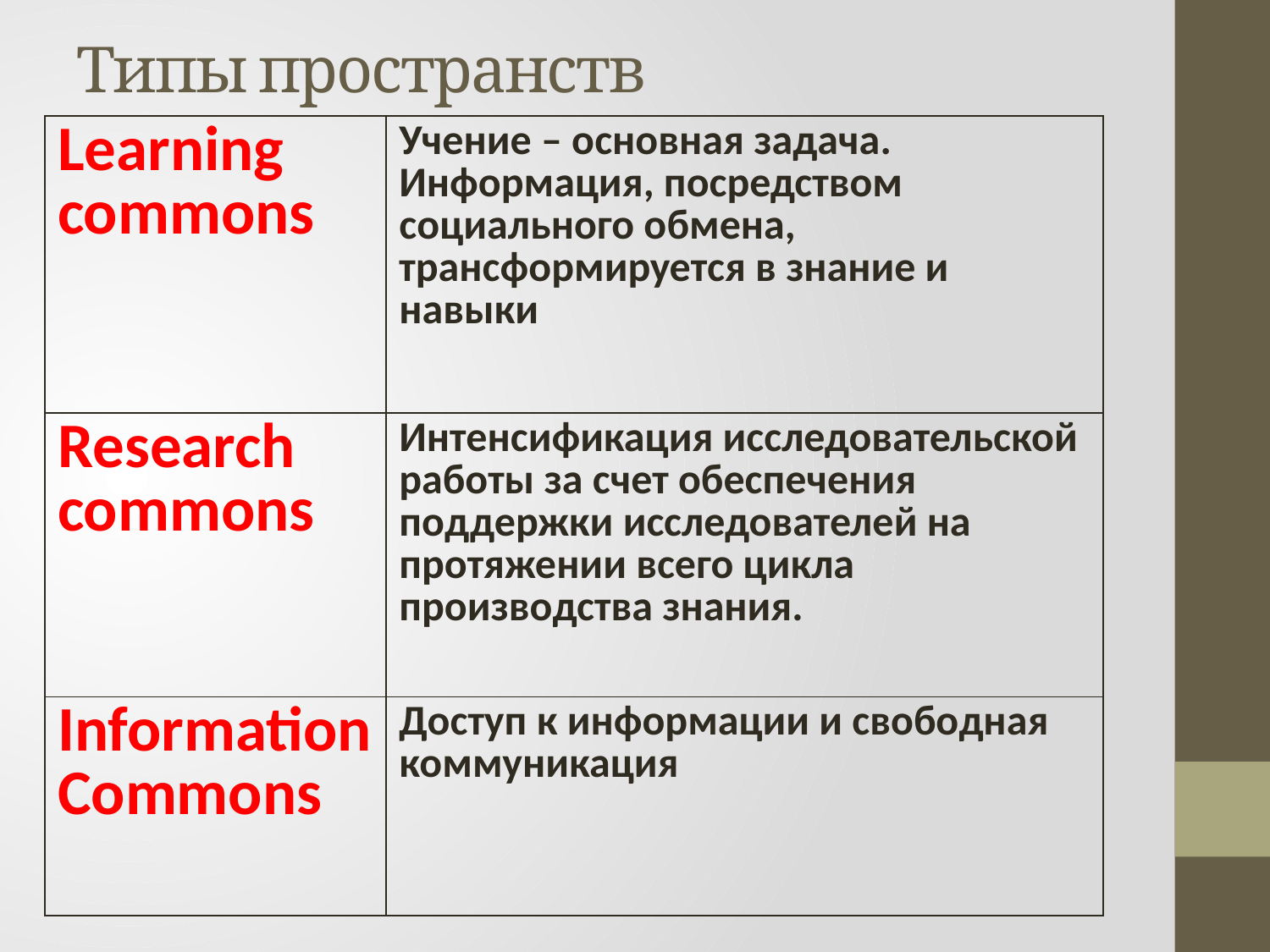

# Типы пространств
| Learning commons | Учение – основная задача. Информация, посредством социального обмена, трансформируется в знание и навыки |
| --- | --- |
| Research commons | Интенсификация исследовательской работы за счет обеспечения поддержки исследователей на протяжении всего цикла производства знания. |
| Information Commons | Доступ к информации и свободная коммуникация |